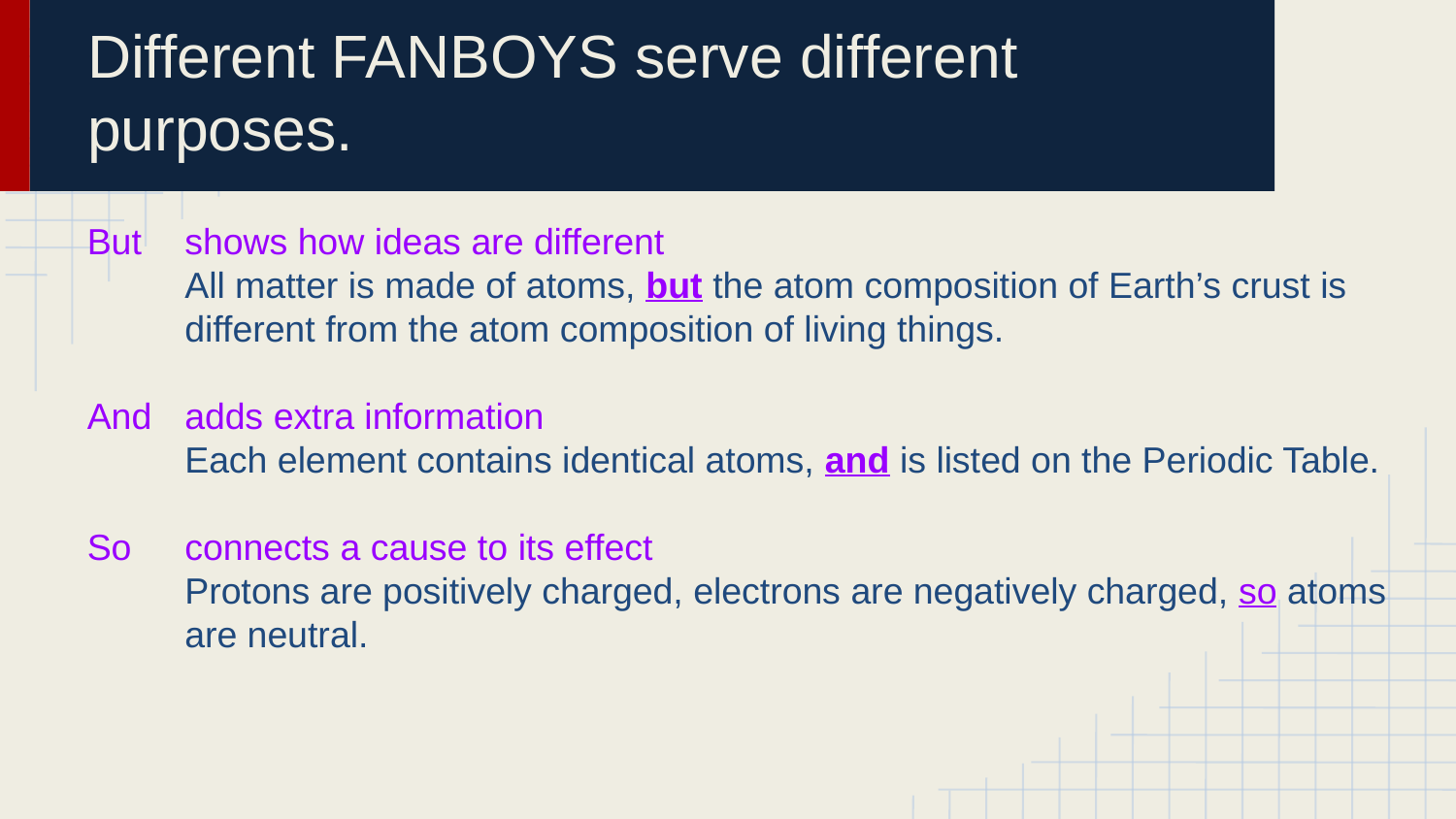

# Different FANBOYS serve different purposes.
But

And

So

shows how ideas are different
All matter is made of atoms, but the atom composition of Earth’s crust is different from the atom composition of living things.

adds extra information
Each element contains identical atoms, and is listed on the Periodic Table.

connects a cause to its effect
Protons are positively charged, electrons are negatively charged, so atoms are neutral.